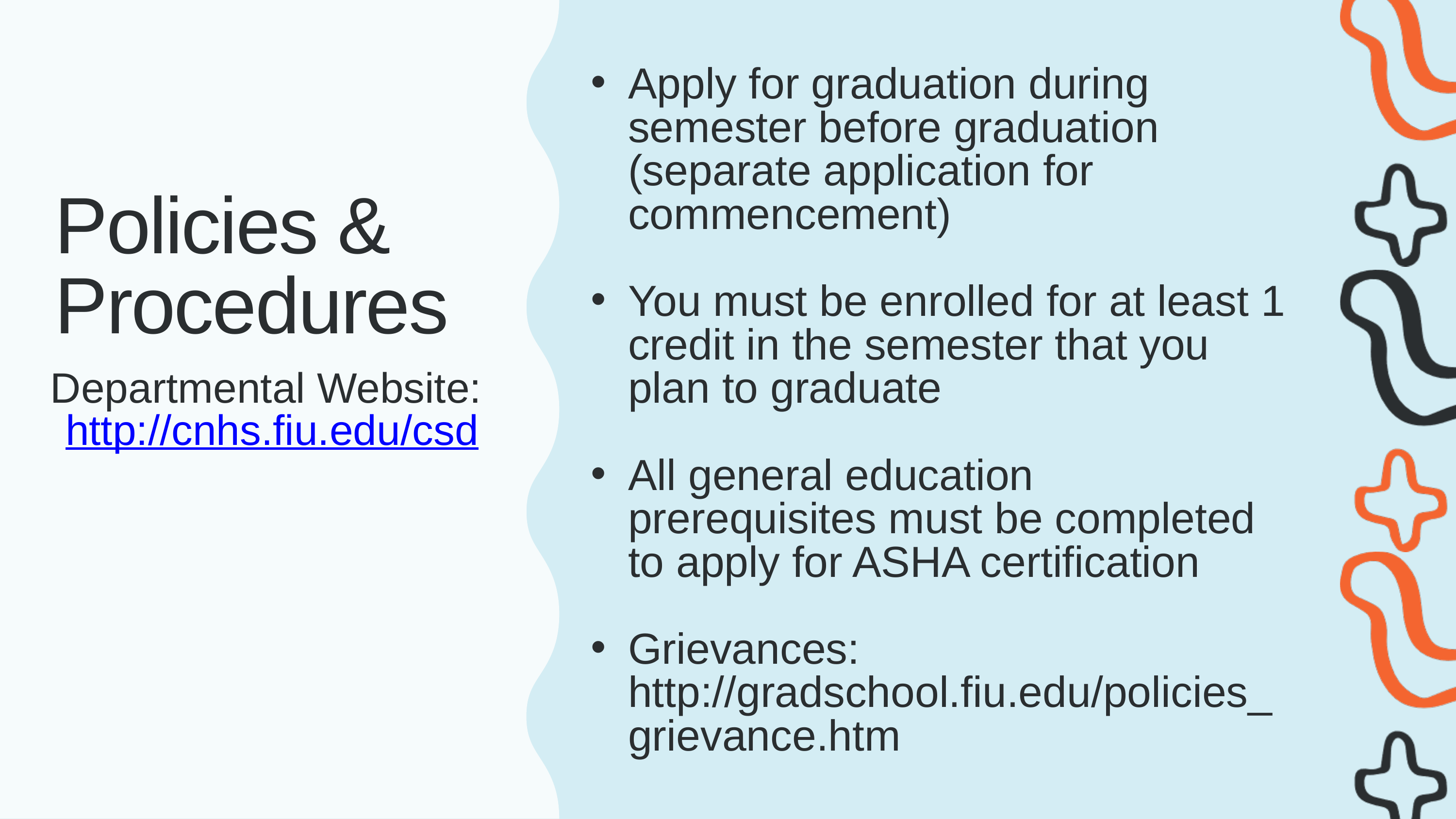

Apply for graduation during semester before graduation (separate application for commencement)​

You must be enrolled for at least 1 credit in the semester that you plan to graduate​

All general education prerequisites must be completed to apply for ASHA certification​
​
Grievances: http://gradschool.fiu.edu/policies_grievance.htm

Policies & Procedures​

Departmental Website: http://cnhs.fiu.edu/csd​